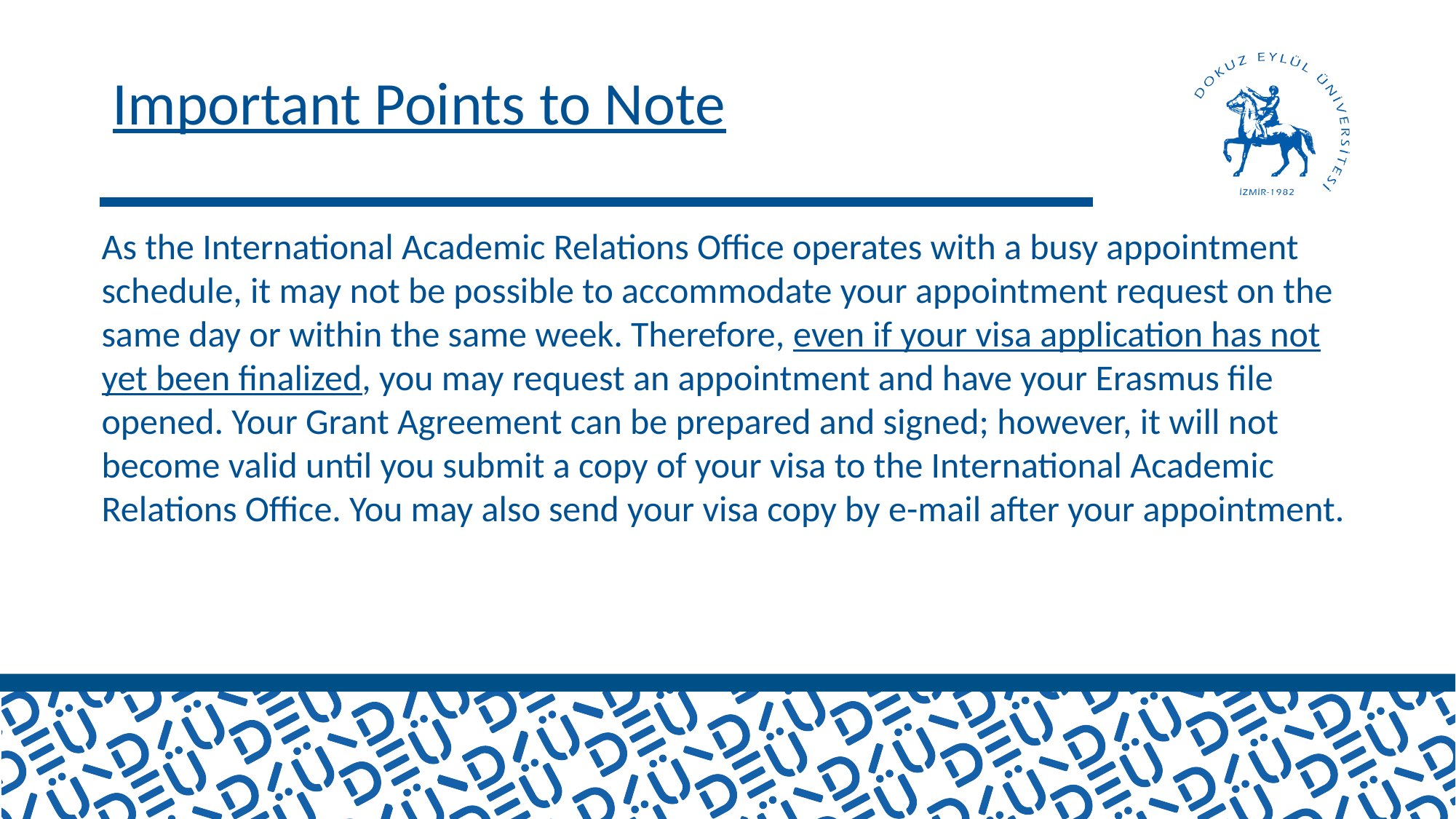

# Important Points to Note
As the International Academic Relations Office operates with a busy appointment schedule, it may not be possible to accommodate your appointment request on the same day or within the same week. Therefore, even if your visa application has not yet been finalized, you may request an appointment and have your Erasmus file opened. Your Grant Agreement can be prepared and signed; however, it will not become valid until you submit a copy of your visa to the International Academic Relations Office. You may also send your visa copy by e-mail after your appointment.